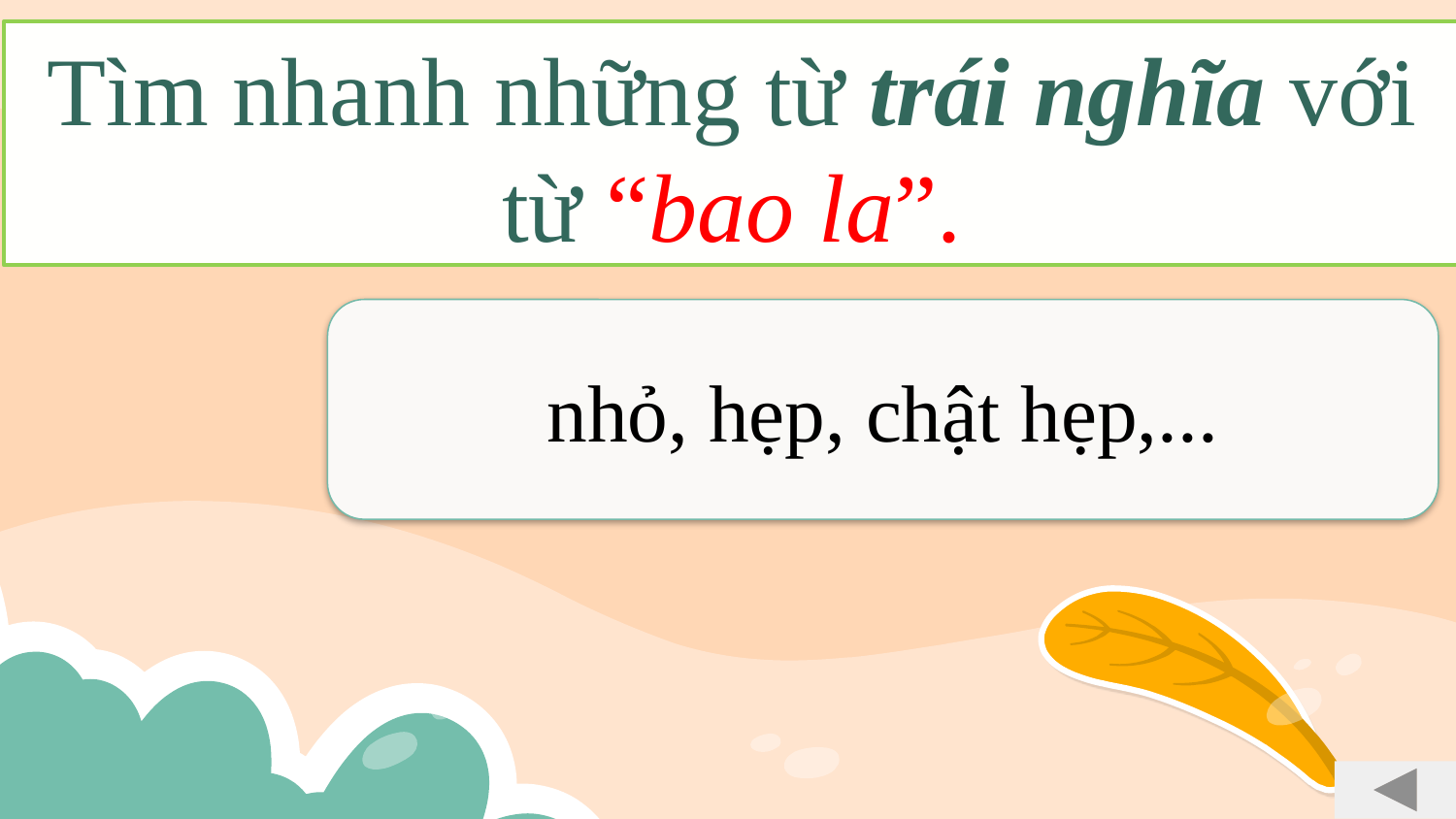

Tìm nhanh những từ trái nghĩa với từ “bao la”.
nhỏ, hẹp, chật hẹp,...